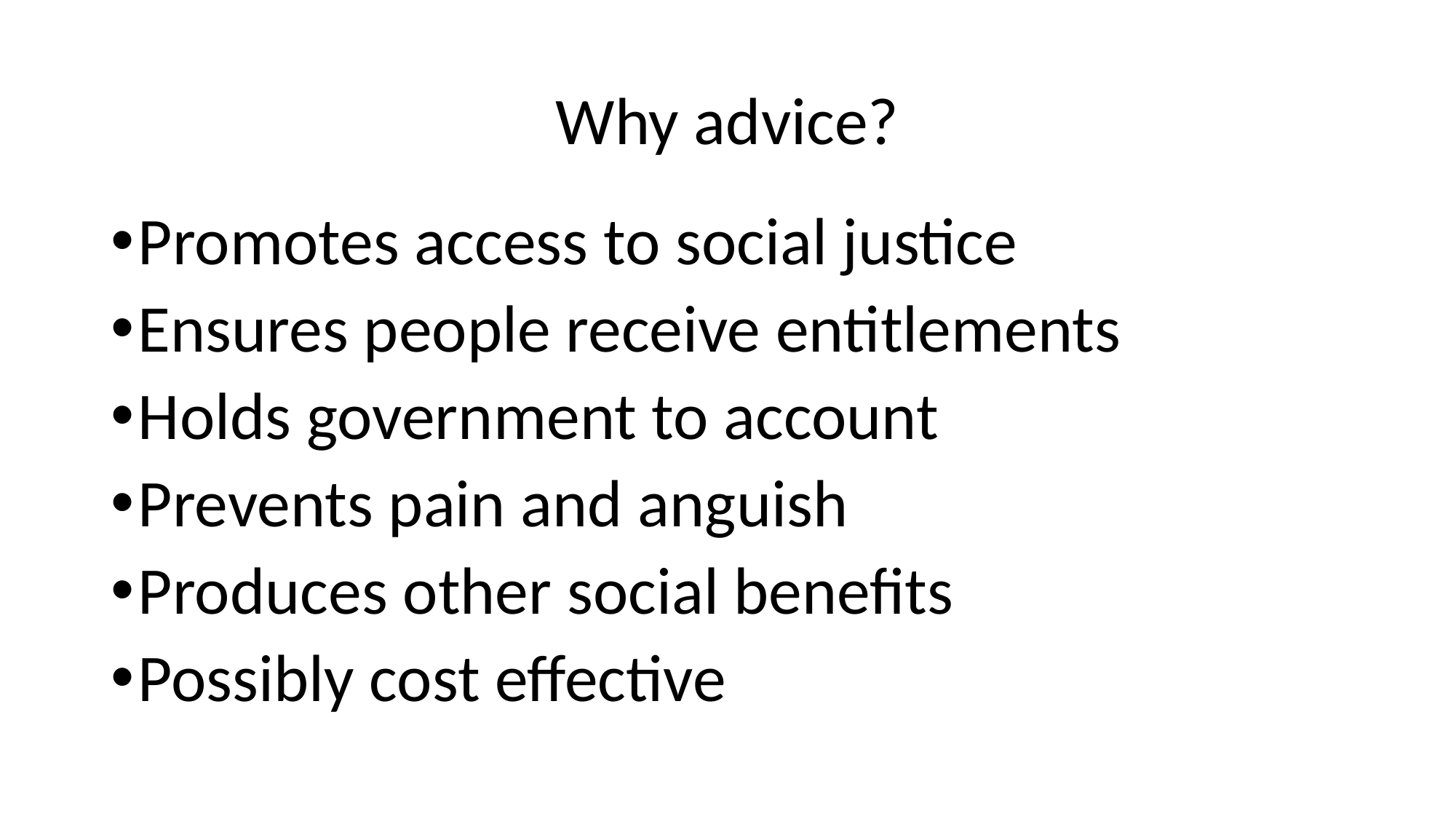

# Why advice?
Promotes access to social justice
Ensures people receive entitlements
Holds government to account
Prevents pain and anguish
Produces other social benefits
Possibly cost effective